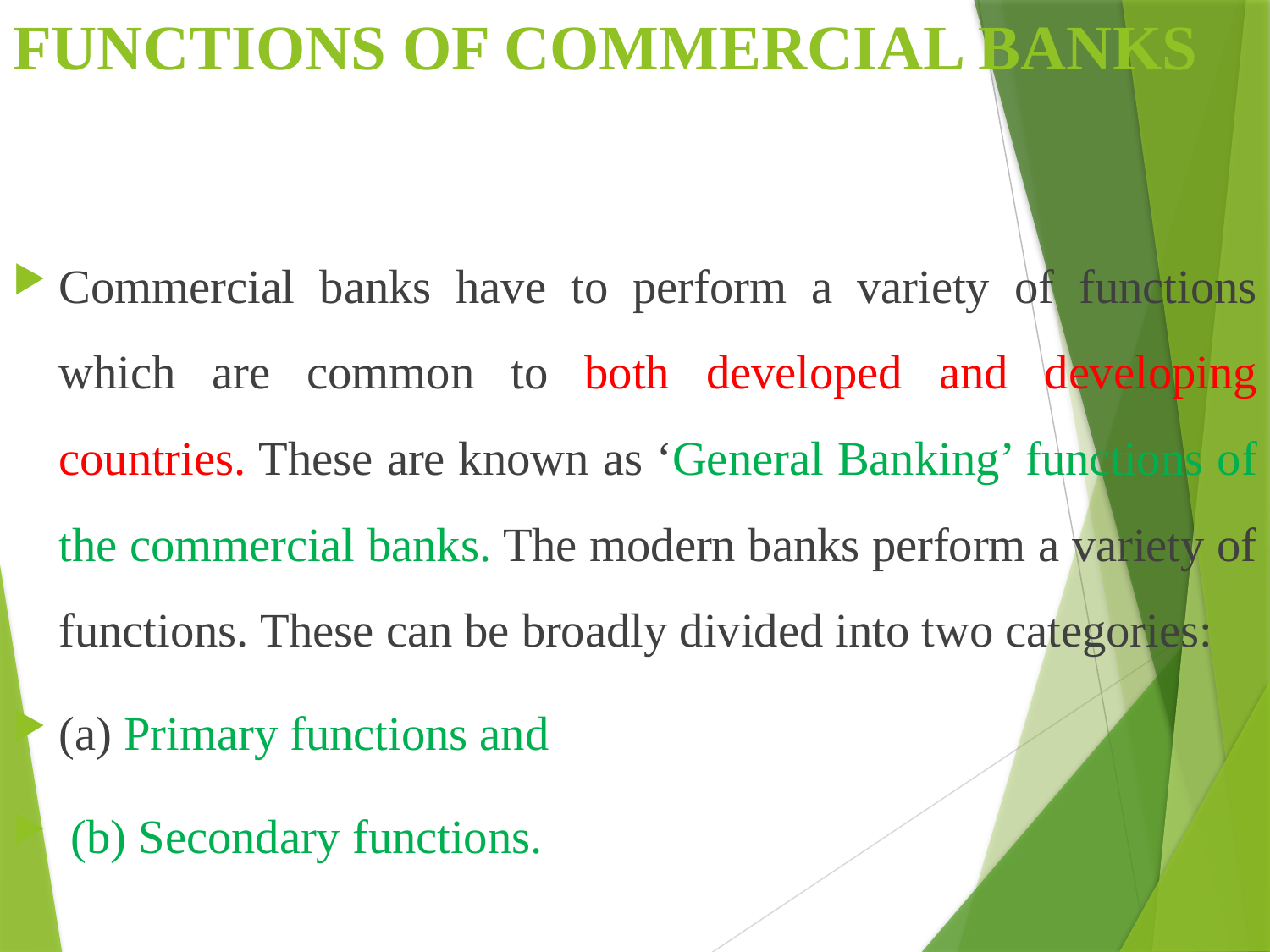

# FUNCTIONS OF COMMERCIAL BANKS

Commercial banks have to perform a variety of functions which are common to both developed and developing countries. These are known as ‘General Banking’ functions of the commercial banks. The modern banks perform a variety of functions. These can be broadly divided into two categories:
(a) Primary functions and
 (b) Secondary functions.